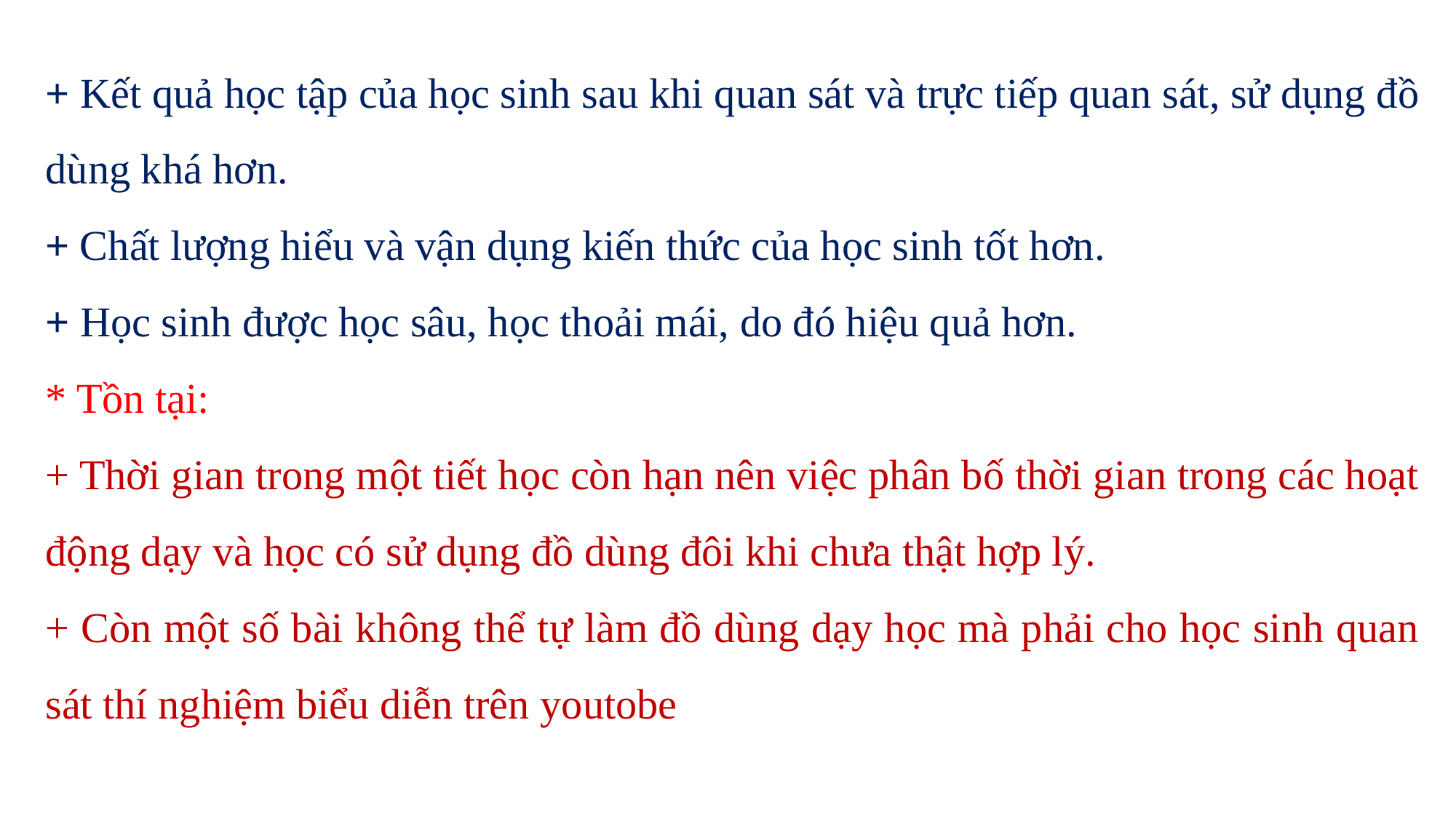

+ Kết quả học tập của học sinh sau khi quan sát và trực tiếp quan sát, sử dụng đồ dùng khá hơn.
+ Chất lượng hiểu và vận dụng kiến thức của học sinh tốt hơn.
+ Học sinh được học sâu, học thoải mái, do đó hiệu quả hơn.
* Tồn tại:
+ Thời gian trong một tiết học còn hạn nên việc phân bố thời gian trong các hoạt động dạy và học có sử dụng đồ dùng đôi khi chưa thật hợp lý.
+ Còn một số bài không thể tự làm đồ dùng dạy học mà phải cho học sinh quan sát thí nghiệm biểu diễn trên youtobe